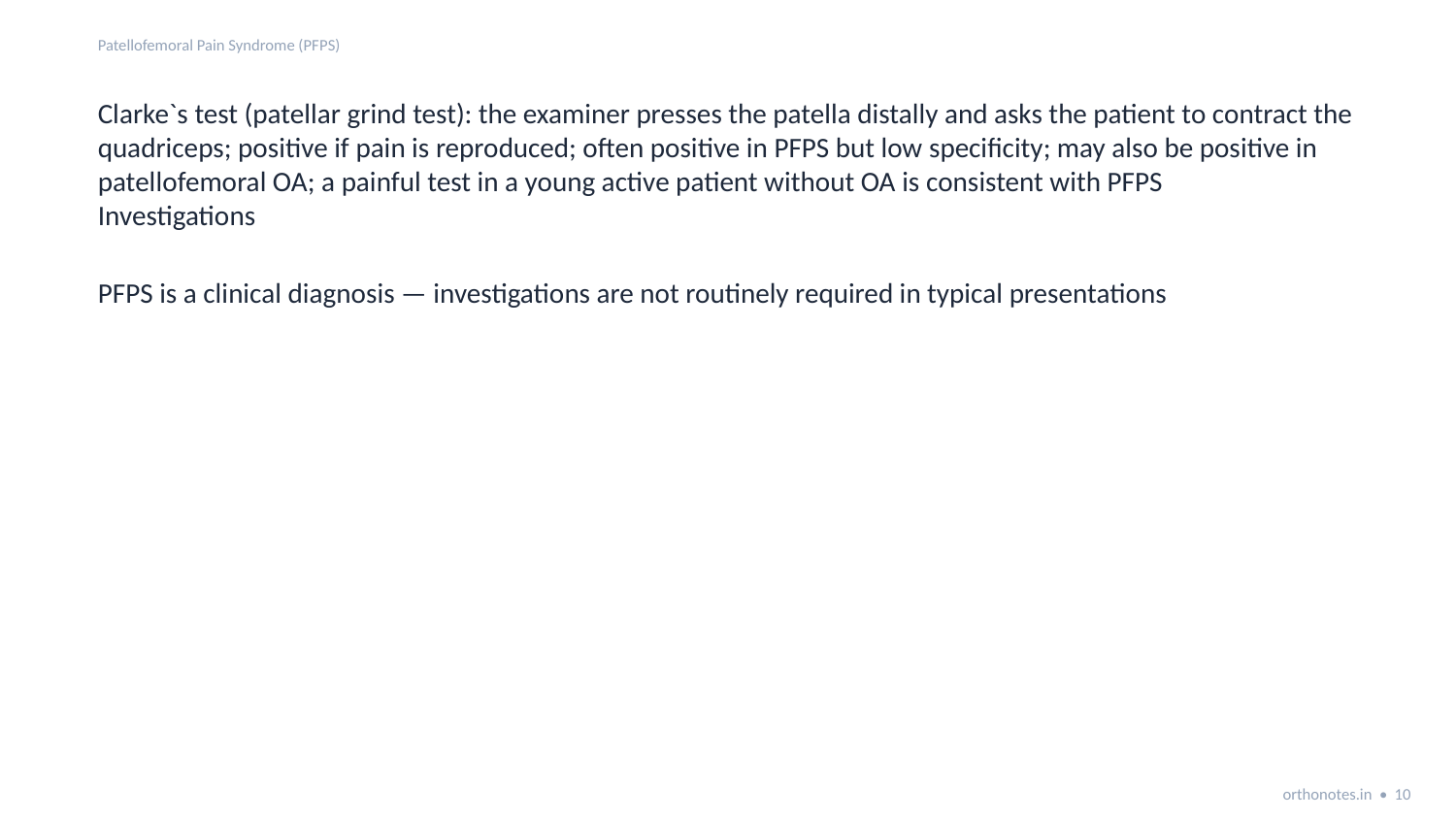

Patellofemoral Pain Syndrome (PFPS)
Clarke`s test (patellar grind test): the examiner presses the patella distally and asks the patient to contract the quadriceps; positive if pain is reproduced; often positive in PFPS but low specificity; may also be positive in patellofemoral OA; a painful test in a young active patient without OA is consistent with PFPS
Investigations
PFPS is a clinical diagnosis — investigations are not routinely required in typical presentations
orthonotes.in  •  10